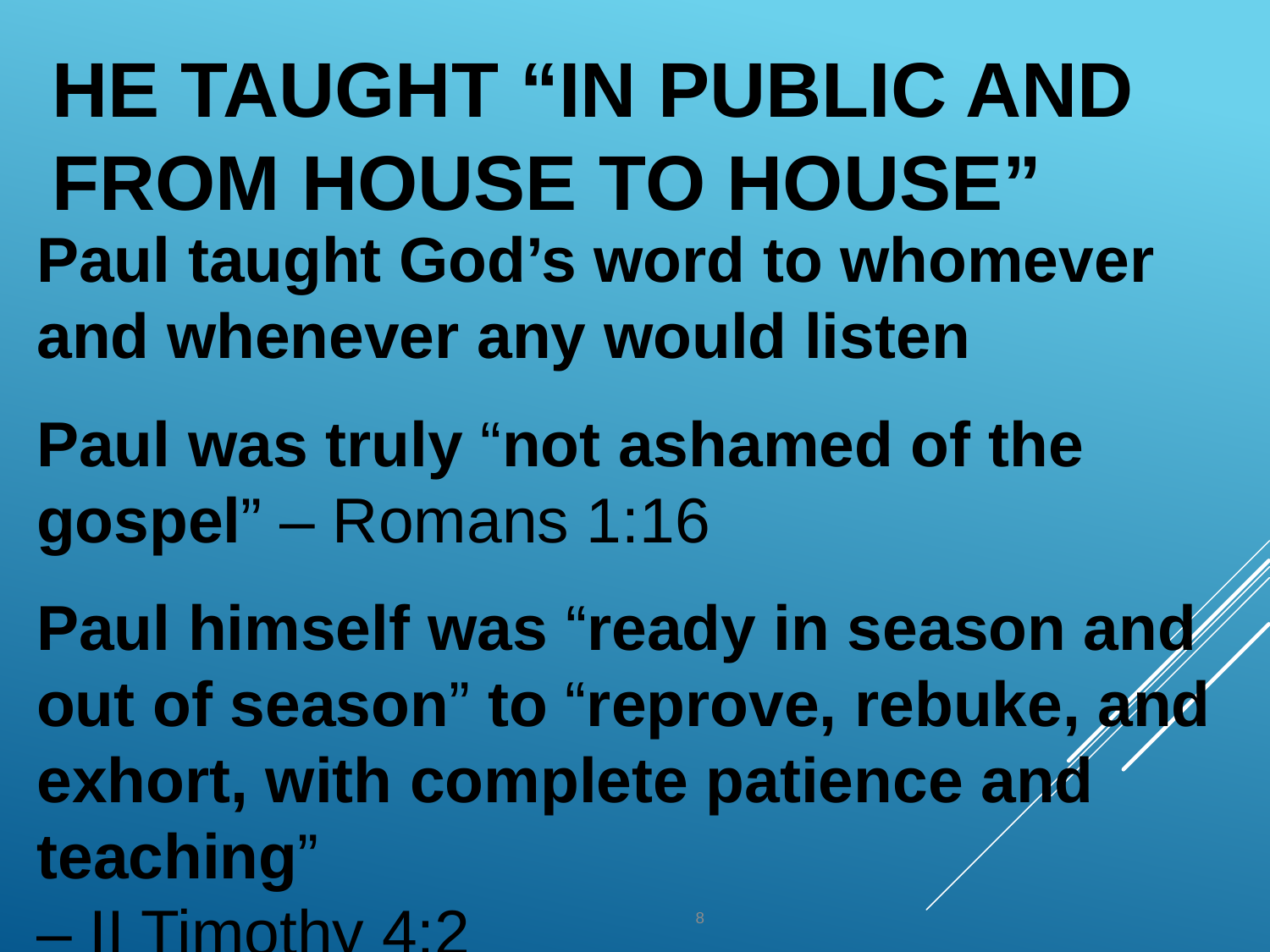

# He taught “in public and from house to house”
Paul taught God’s word to whomever and whenever any would listen
Paul was truly “not ashamed of the gospel” – Romans 1:16
Paul himself was “ready in season and out of season” to “reprove, rebuke, and exhort, with complete patience and teaching”
– II Timothy 4:2
8